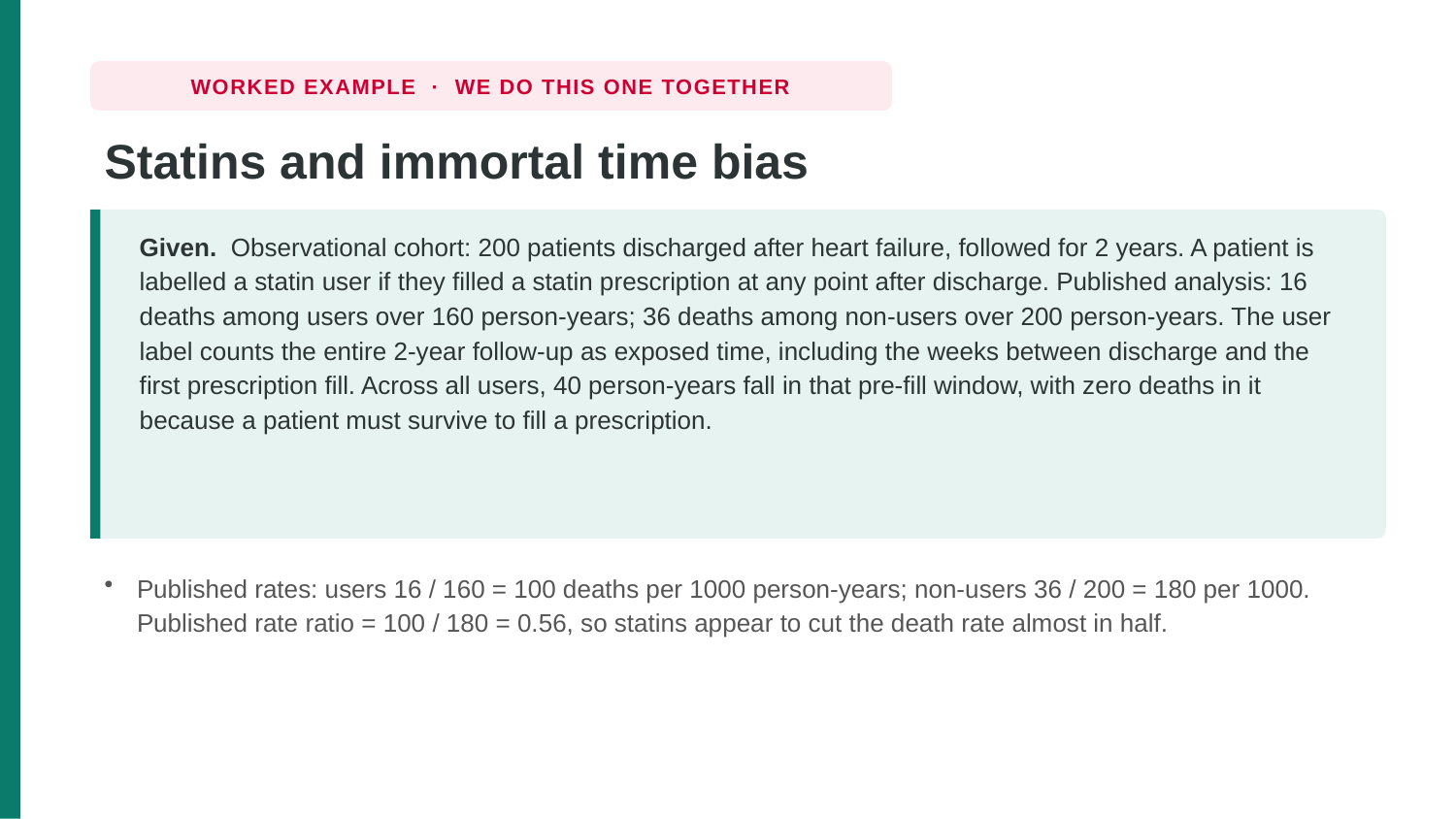

WORKED EXAMPLE  ·  WE DO THIS ONE TOGETHER
Statins and immortal time bias

Given.  Observational cohort: 200 patients discharged after heart failure, followed for 2 years. A patient is labelled a statin user if they filled a statin prescription at any point after discharge. Published analysis: 16 deaths among users over 160 person-years; 36 deaths among non-users over 200 person-years. The user label counts the entire 2-year follow-up as exposed time, including the weeks between discharge and the first prescription fill. Across all users, 40 person-years fall in that pre-fill window, with zero deaths in it because a patient must survive to fill a prescription.
Published rates: users 16 / 160 = 100 deaths per 1000 person-years; non-users 36 / 200 = 180 per 1000. Published rate ratio = 100 / 180 = 0.56, so statins appear to cut the death rate almost in half.